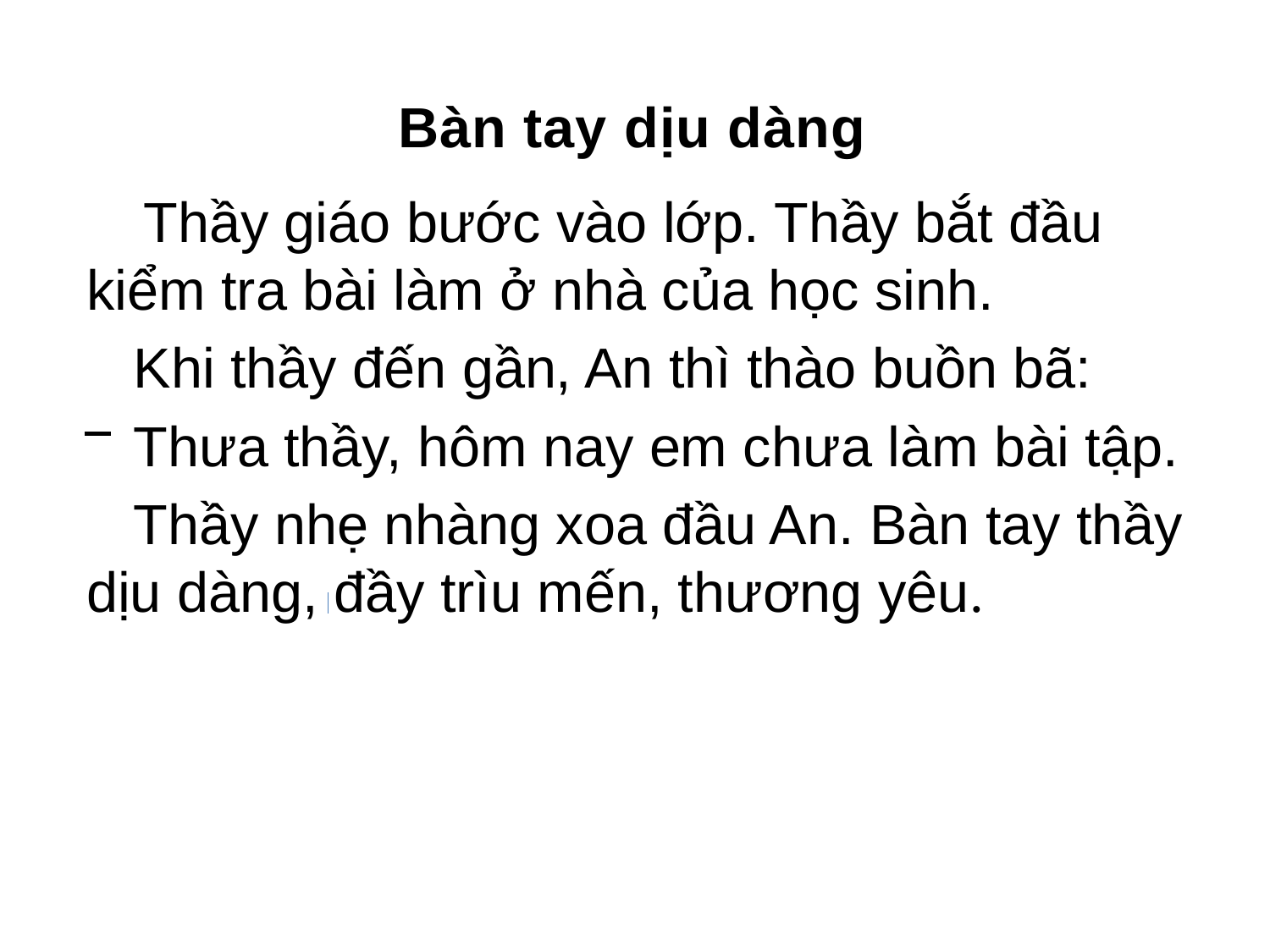

Bàn tay dịu dàng
    Thầy giáo bước vào lớp. Thầy bắt đầu kiểm tra bài làm ở nhà của học sinh.
   Khi thầy đến gần, An thì thào buồn bã:
   Thưa thầy, hôm nay em chưa làm bài tập.
   Thầy nhẹ nhàng xoa đầu An. Bàn tay thầy dịu dàng, đầy trìu mến, thương yêu.